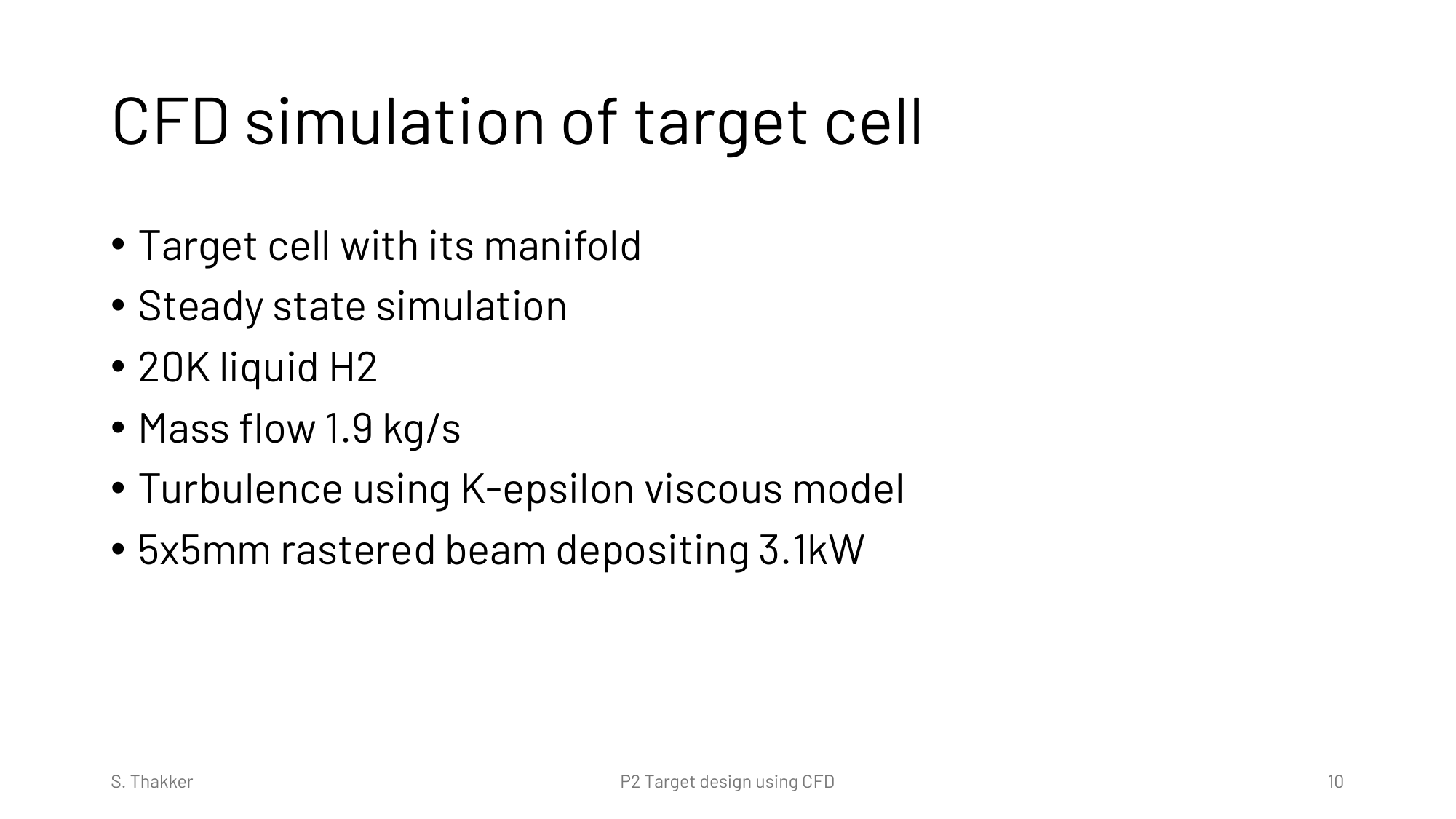

# CFD simulation of target cell
Target cell with its manifold
Steady state simulation
20K liquid H2
Mass flow 1.9 kg/s
Turbulence using K-epsilon viscous model
5x5mm rastered beam depositing 3.1kW
S. Thakker
P2 Target design using CFD
10